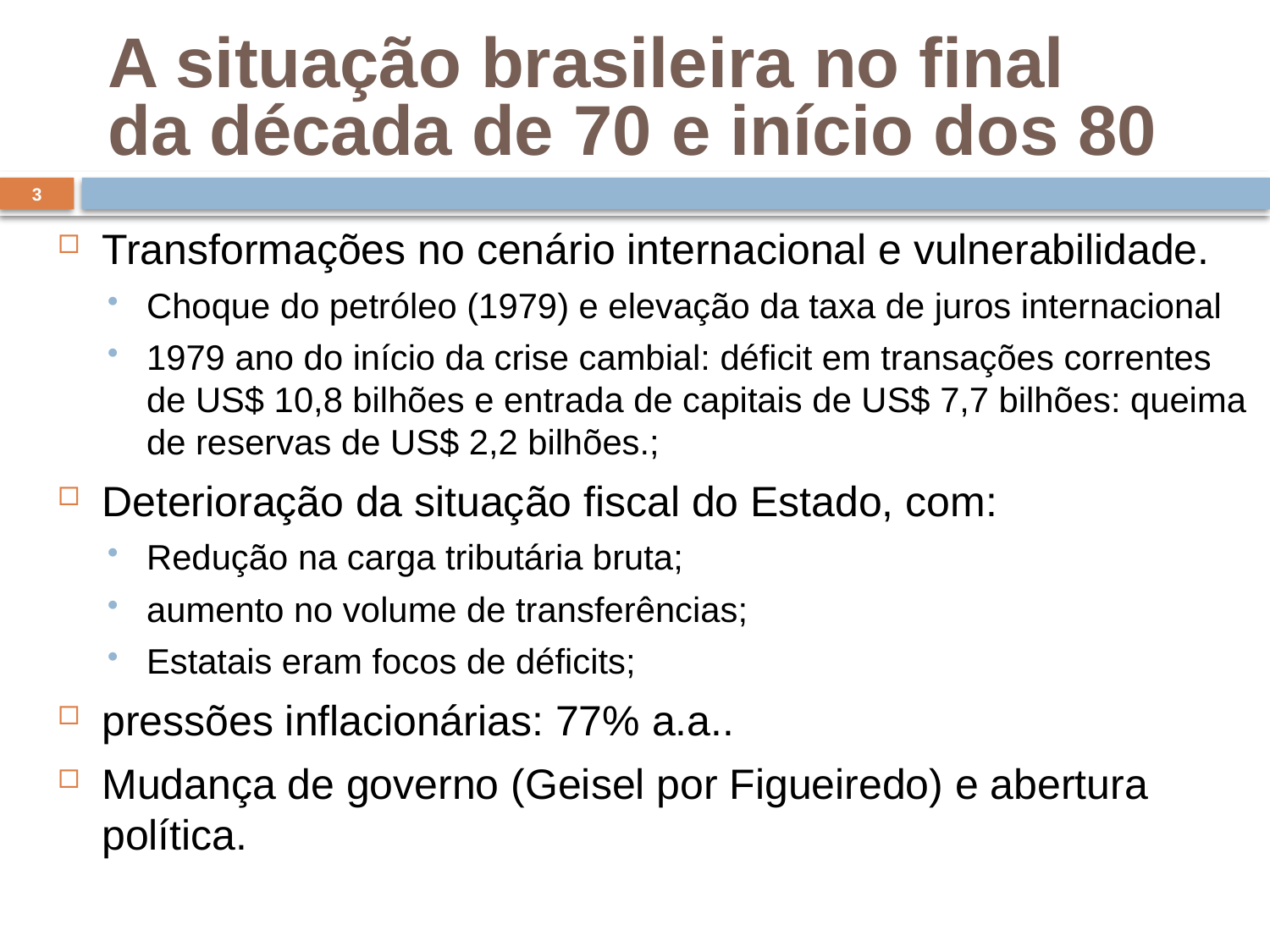

# A situação brasileira no final da década de 70 e início dos 80
3
Transformações no cenário internacional e vulnerabilidade.
Choque do petróleo (1979) e elevação da taxa de juros internacional
1979 ano do início da crise cambial: déficit em transações correntes de US$ 10,8 bilhões e entrada de capitais de US$ 7,7 bilhões: queima de reservas de US$ 2,2 bilhões.;
Deterioração da situação fiscal do Estado, com:
Redução na carga tributária bruta;
aumento no volume de transferências;
Estatais eram focos de déficits;
pressões inflacionárias: 77% a.a..
Mudança de governo (Geisel por Figueiredo) e abertura política.